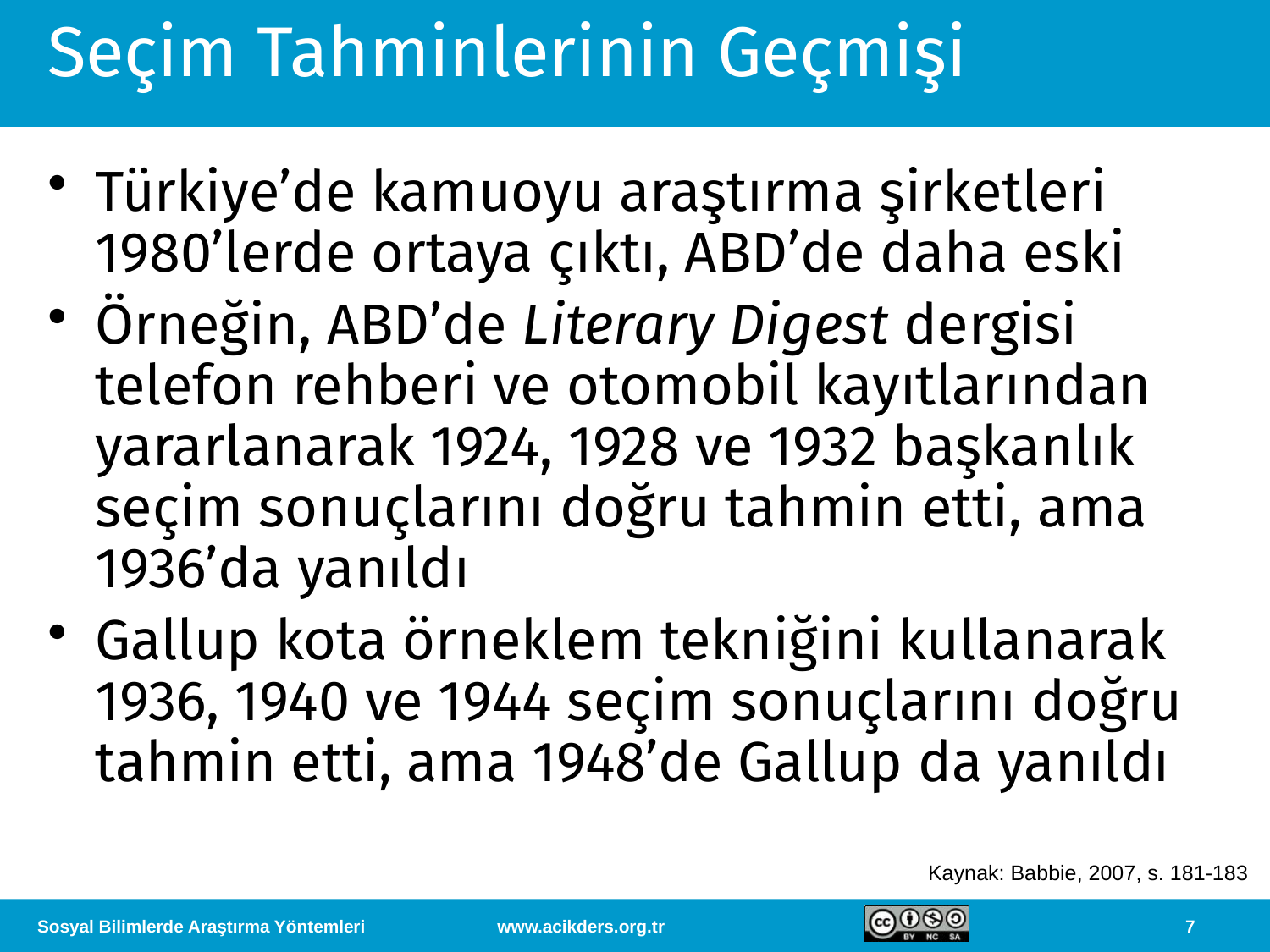

# Seçim Tahminlerinin Geçmişi
Türkiye’de kamuoyu araştırma şirketleri 1980’lerde ortaya çıktı, ABD’de daha eski
Örneğin, ABD’de Literary Digest dergisi telefon rehberi ve otomobil kayıtlarından yararlanarak 1924, 1928 ve 1932 başkanlık seçim sonuçlarını doğru tahmin etti, ama 1936’da yanıldı
Gallup kota örneklem tekniğini kullanarak 1936, 1940 ve 1944 seçim sonuçlarını doğru tahmin etti, ama 1948’de Gallup da yanıldı
Kaynak: Babbie, 2007, s. 181-183